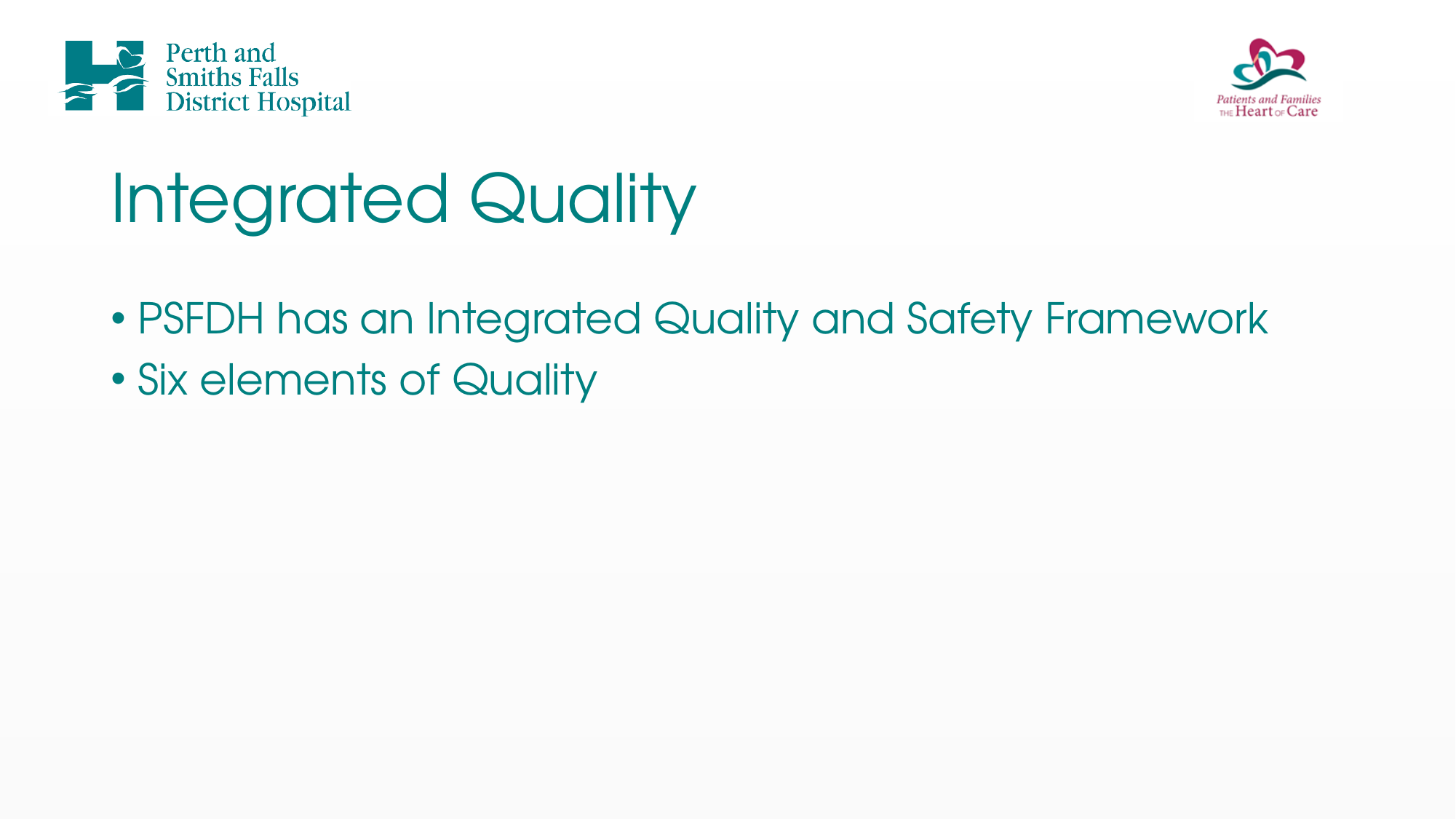

# Integrated Quality
PSFDH has an Integrated Quality and Safety Framework
Six elements of Quality